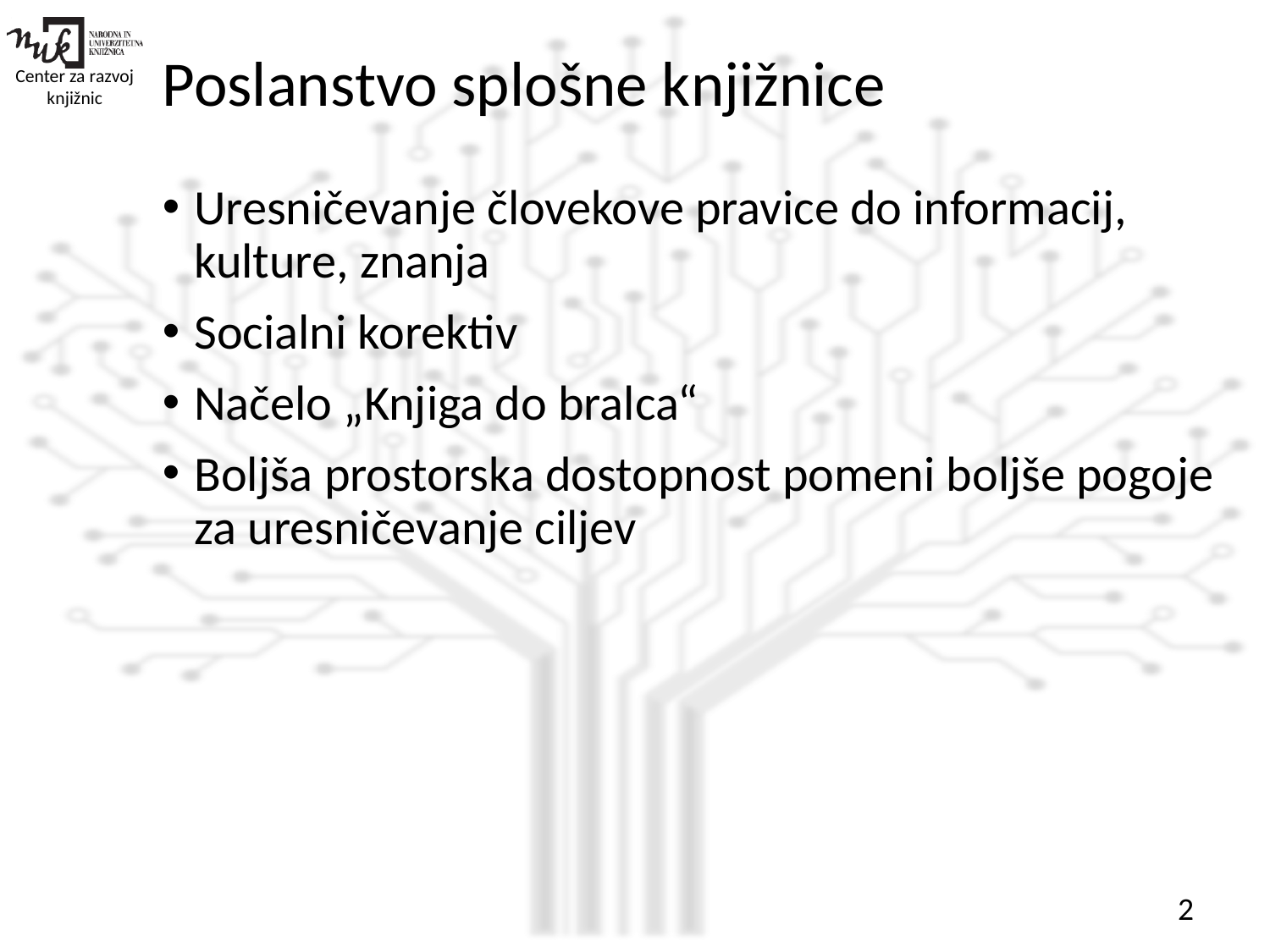

# Poslanstvo splošne knjižnice
Uresničevanje človekove pravice do informacij, kulture, znanja
Socialni korektiv
Načelo „Knjiga do bralca“
Boljša prostorska dostopnost pomeni boljše pogoje za uresničevanje ciljev
2